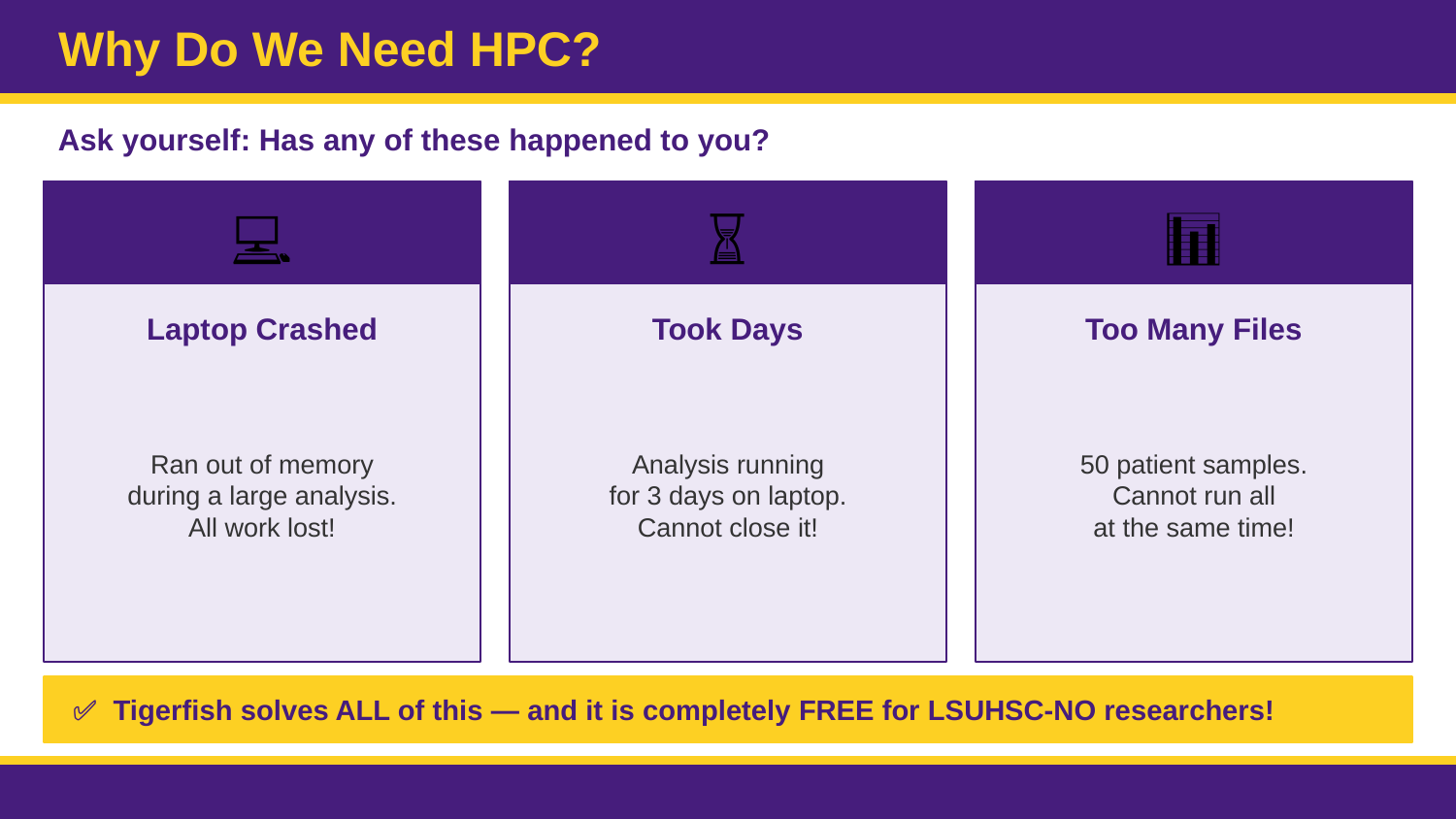

Why Do We Need HPC?

Ask yourself: Has any of these happened to you?

💻

⏳

📊
Laptop Crashed
Took Days
Too Many Files
Ran out of memory
during a large analysis.
All work lost!
Analysis running
for 3 days on laptop.
Cannot close it!
50 patient samples.
Cannot run all
at the same time!

✅  Tigerfish solves ALL of this — and it is completely FREE for LSUHSC-NO researchers!